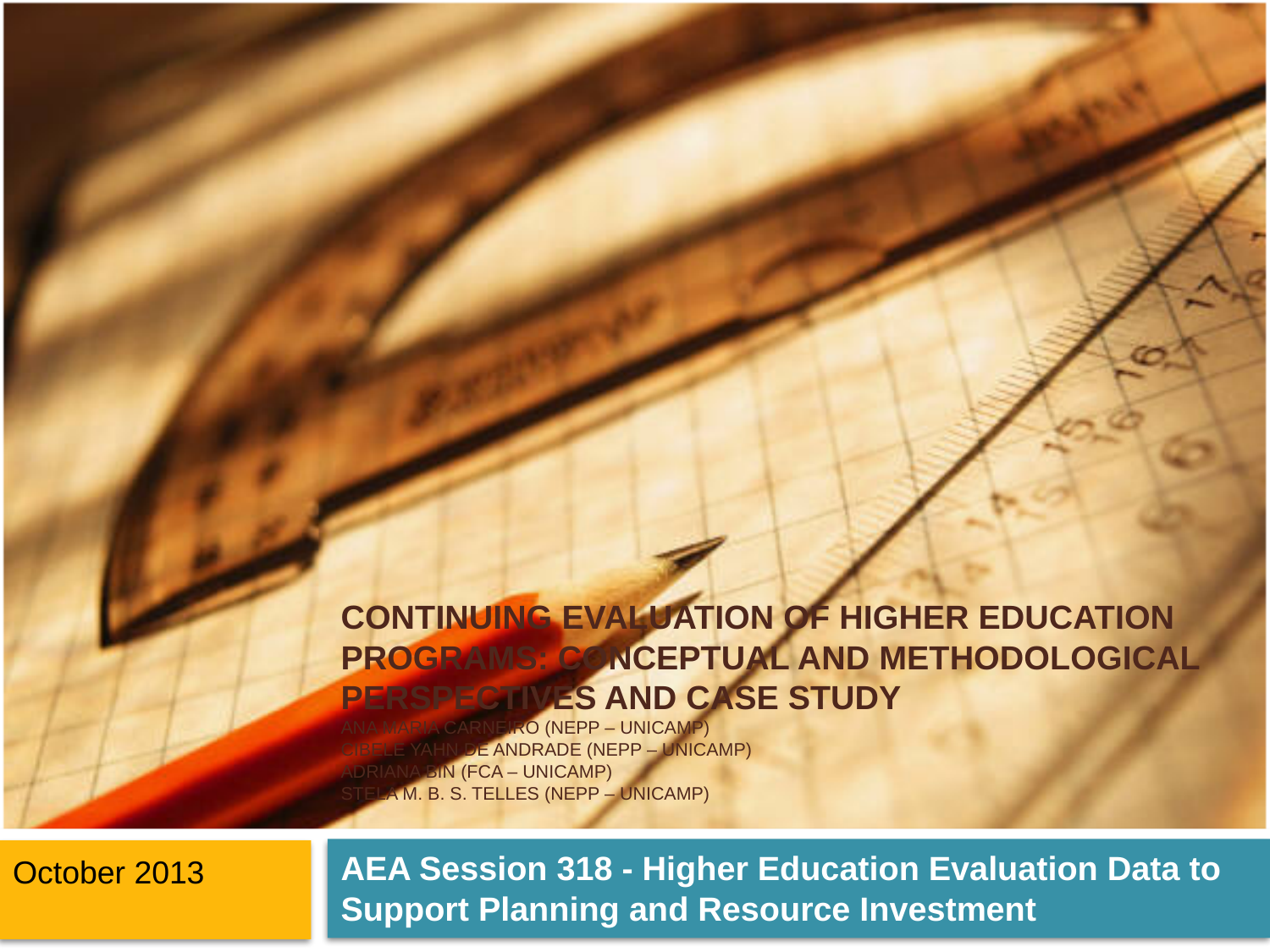

# Continuing evaluation of higher education programs: conceptual and methodological perspectives and case study ana maria carneiro (NEPP – Unicamp) cibele yahn de andrade (NEPP – unicamp) Adriana bin (FCA – Unicamp) stela m. b. s. telles (nepp – unicamp)
AEA Session 318 - Higher Education Evaluation Data to Support Planning and Resource Investment
October 2013